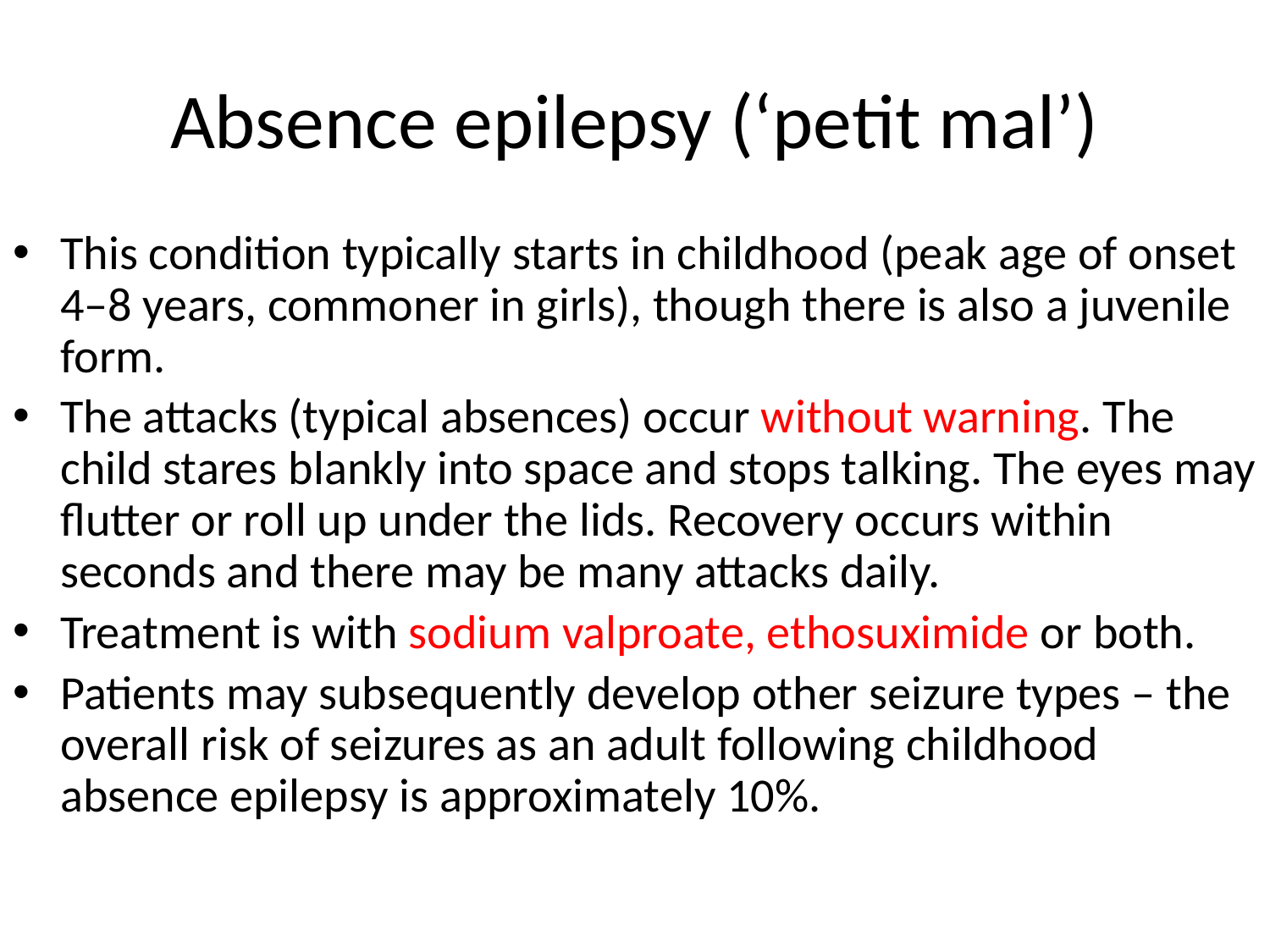

# Absence epilepsy (‘petit mal’)
This condition typically starts in childhood (peak age of onset 4–8 years, commoner in girls), though there is also a juvenile form.
The attacks (typical absences) occur without warning. The child stares blankly into space and stops talking. The eyes may ﬂutter or roll up under the lids. Recovery occurs within seconds and there may be many attacks daily.
Treatment is with sodium valproate, ethosuximide or both.
Patients may subsequently develop other seizure types – the overall risk of seizures as an adult following childhood absence epilepsy is approximately 10%.